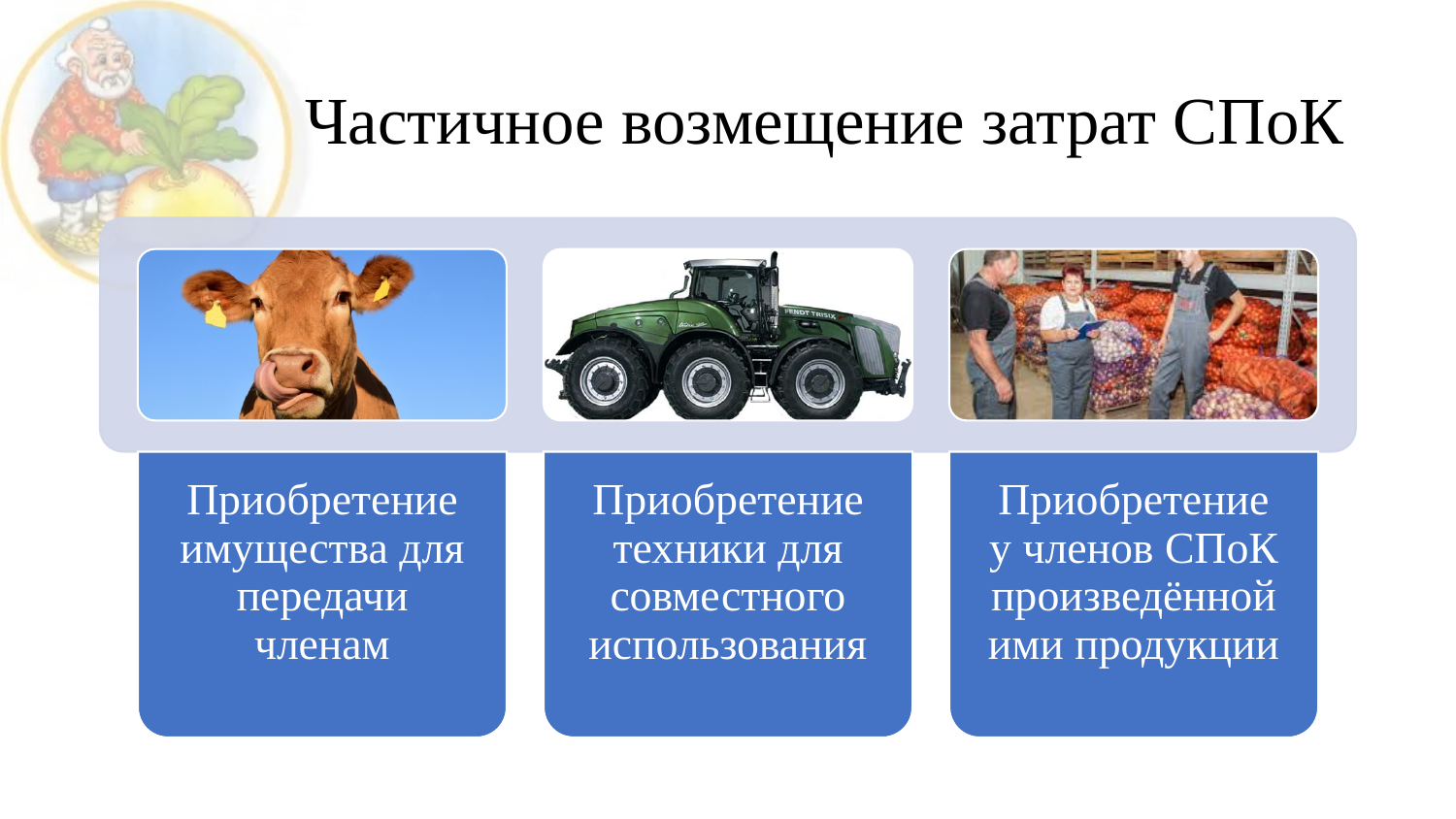

# Частичное возмещение затрат СПоК
Приобретение имущества для передачи членам
Приобретение техники для совместного использования
Приобретение у членов СПоК произведённой ими продукции